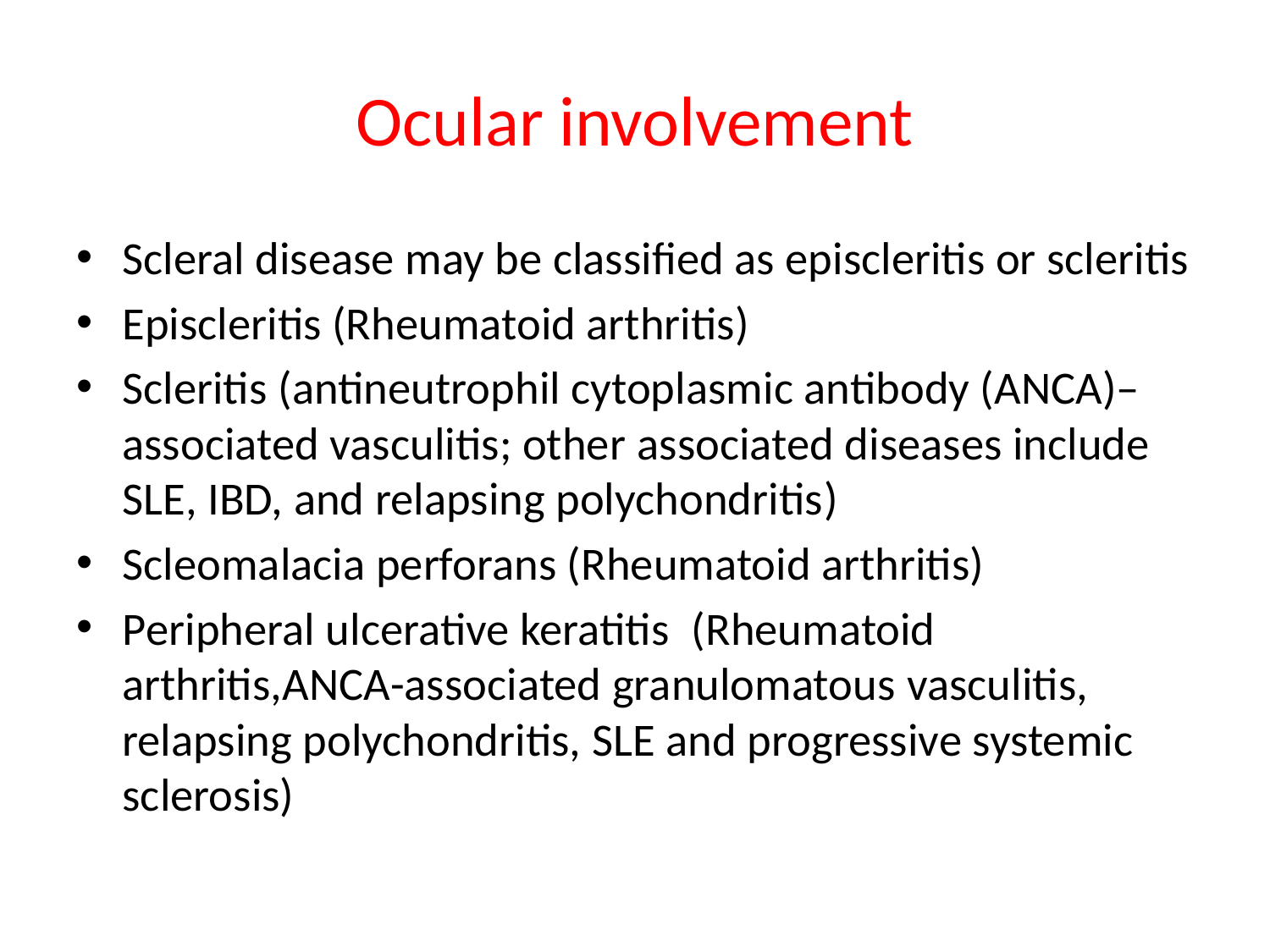

# Ocular involvement
Scleral disease may be classified as episcleritis or scleritis
Episcleritis (Rheumatoid arthritis)
Scleritis (antineutrophil cytoplasmic antibody (ANCA)–associated vasculitis; other associated diseases include SLE, IBD, and relapsing polychondritis)
Scleomalacia perforans (Rheumatoid arthritis)
Peripheral ulcerative keratitis  (Rheumatoid arthritis,ANCA-associated granulomatous vasculitis, relapsing polychondritis, SLE and progressive systemic sclerosis)